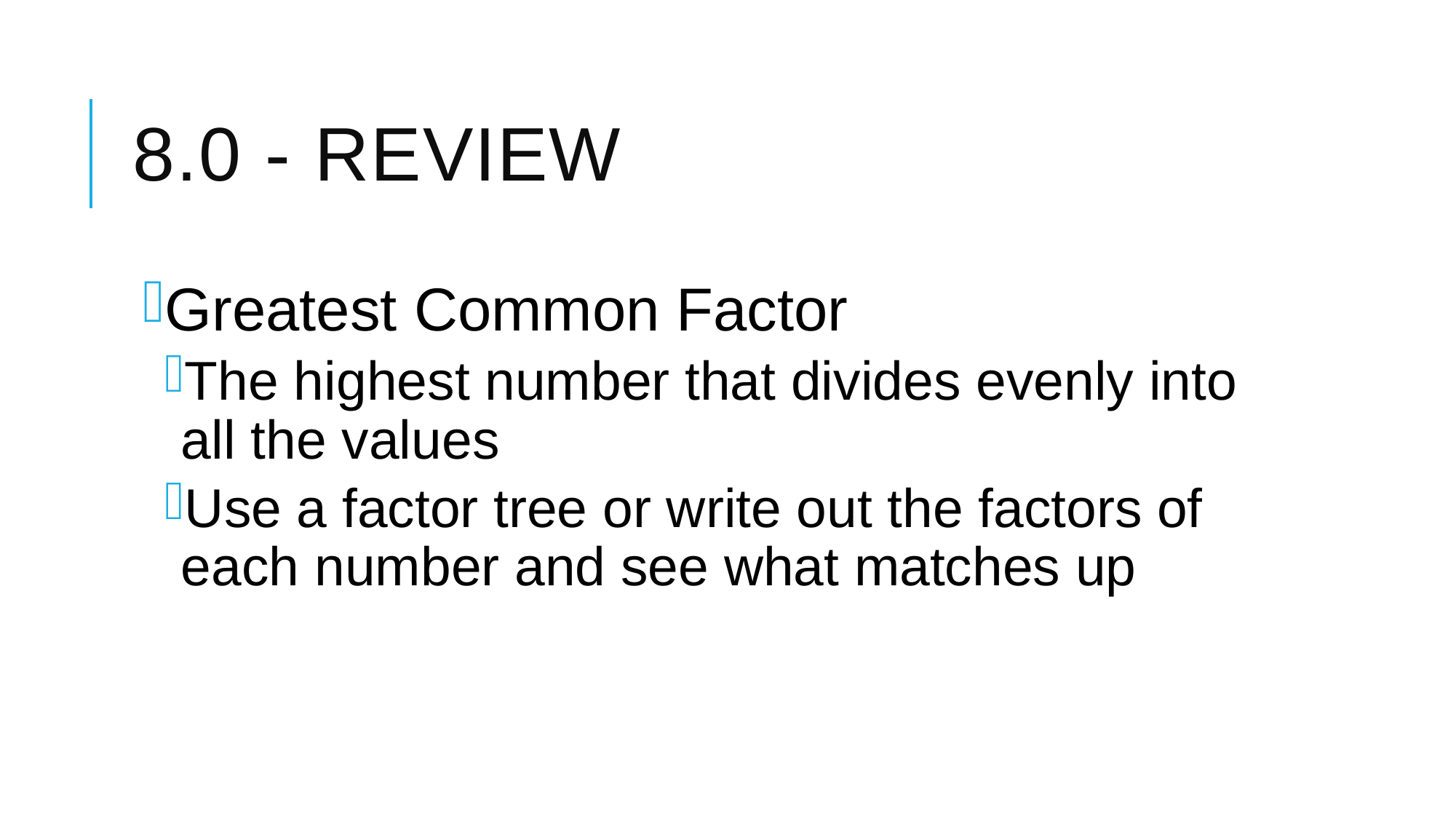

# 8.0 - Review
Greatest Common Factor
The highest number that divides evenly into all the values
Use a factor tree or write out the factors of each number and see what matches up